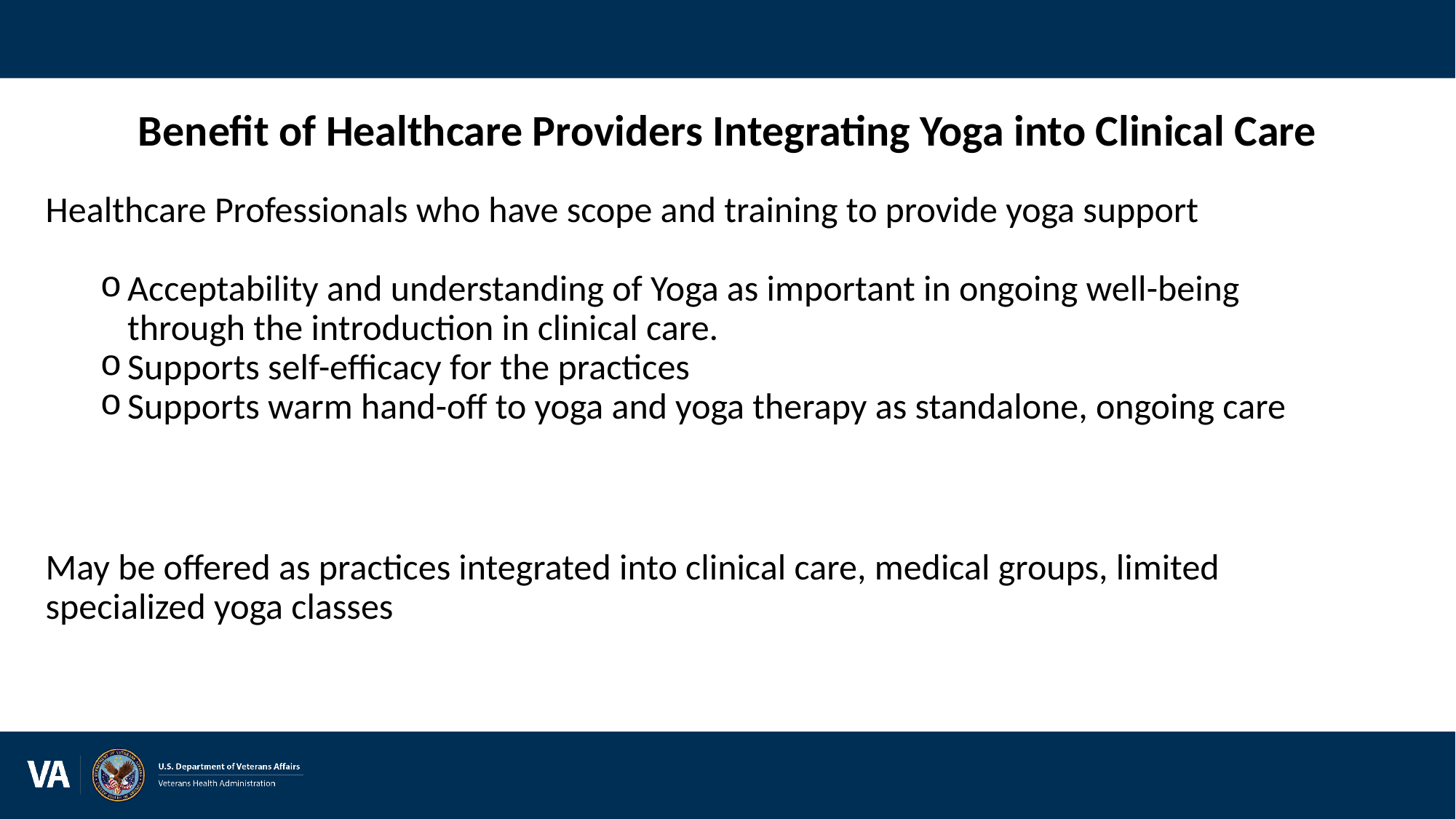

# Benefit of Healthcare Providers Integrating Yoga into Clinical Care
Healthcare Professionals who have scope and training to provide yoga support

Acceptability and understanding of Yoga as important in ongoing well-being through the introduction in clinical care.
Supports self-efficacy for the practices
Supports warm hand-off to yoga and yoga therapy as standalone, ongoing care

May be offered as practices integrated into clinical care, medical groups, limited specialized yoga classes